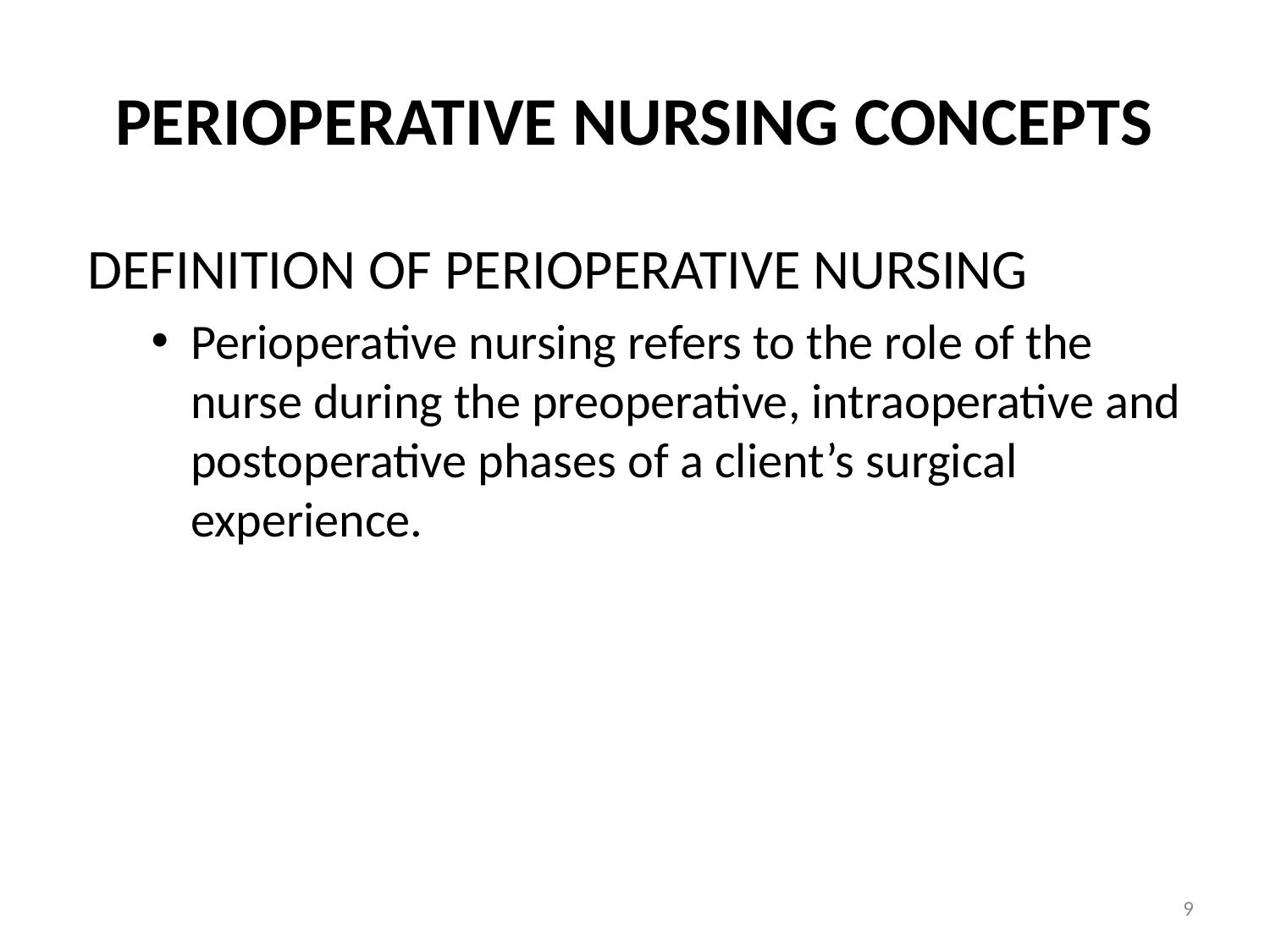

# PERIOPERATIVE NURSING CONCEPTS
DEFINITION OF PERIOPERATIVE NURSING
Perioperative nursing refers to the role of the nurse during the preoperative, intraoperative and postoperative phases of a client’s surgical experience.

9